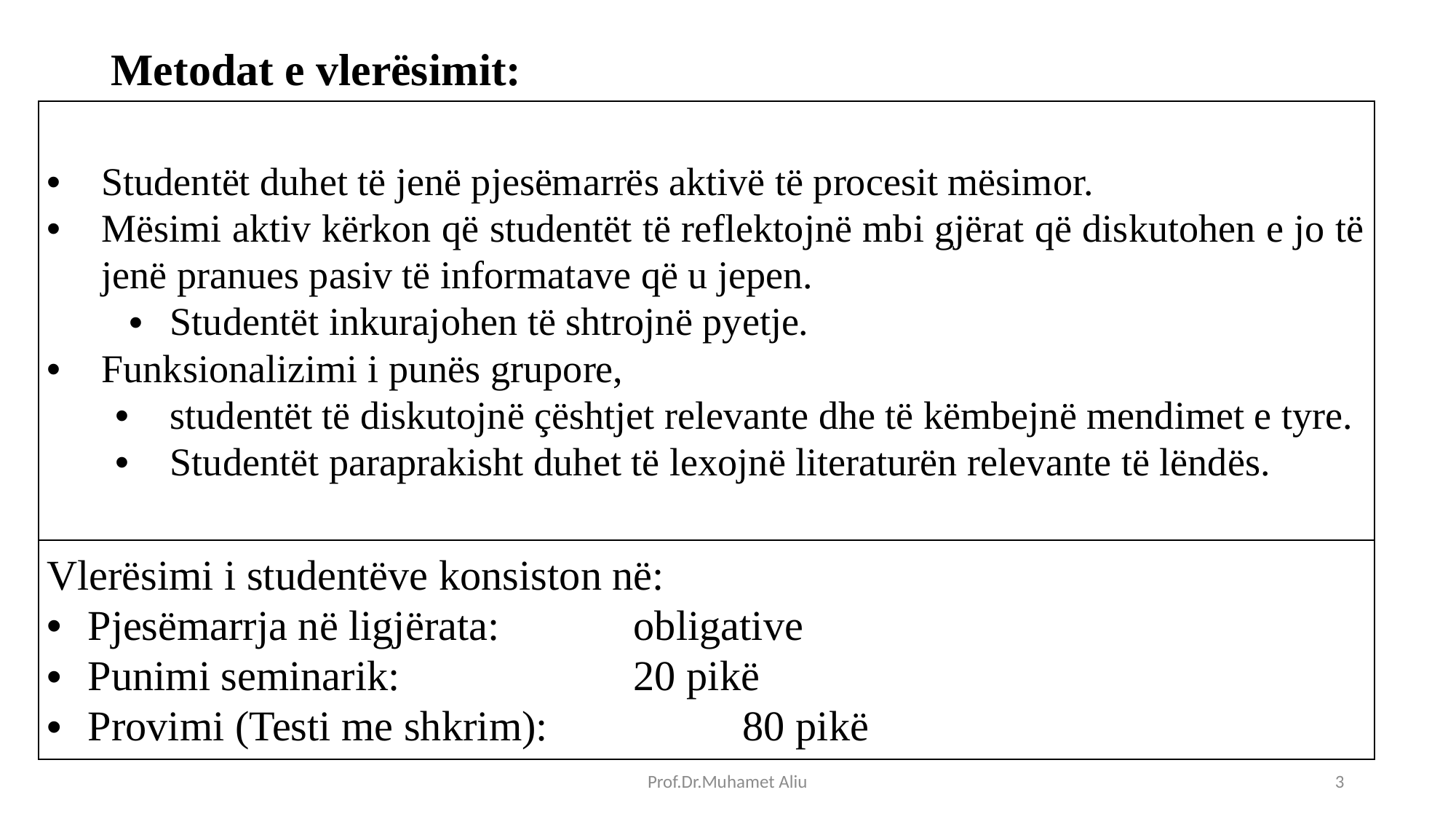

# Metodat e vlerësimit:
| Studentët duhet të jenë pjesëmarrës aktivë të procesit mësimor. Mësimi aktiv kërkon që studentët të reflektojnë mbi gjërat që diskutohen e jo të jenë pranues pasiv të informatave që u jepen. Studentët inkurajohen të shtrojnë pyetje. Funksionalizimi i punës grupore, studentët të diskutojnë çështjet relevante dhe të këmbejnë mendimet e tyre. Studentët paraprakisht duhet të lexojnë literaturën relevante të lëndës. |
| --- |
| Vlerësimi i studentëve konsiston në: Pjesëmarrja në ligjërata: obligative Punimi seminarik: 20 pikë Provimi (Testi me shkrim): 80 pikë |
Prof.Dr.Muhamet Aliu
3